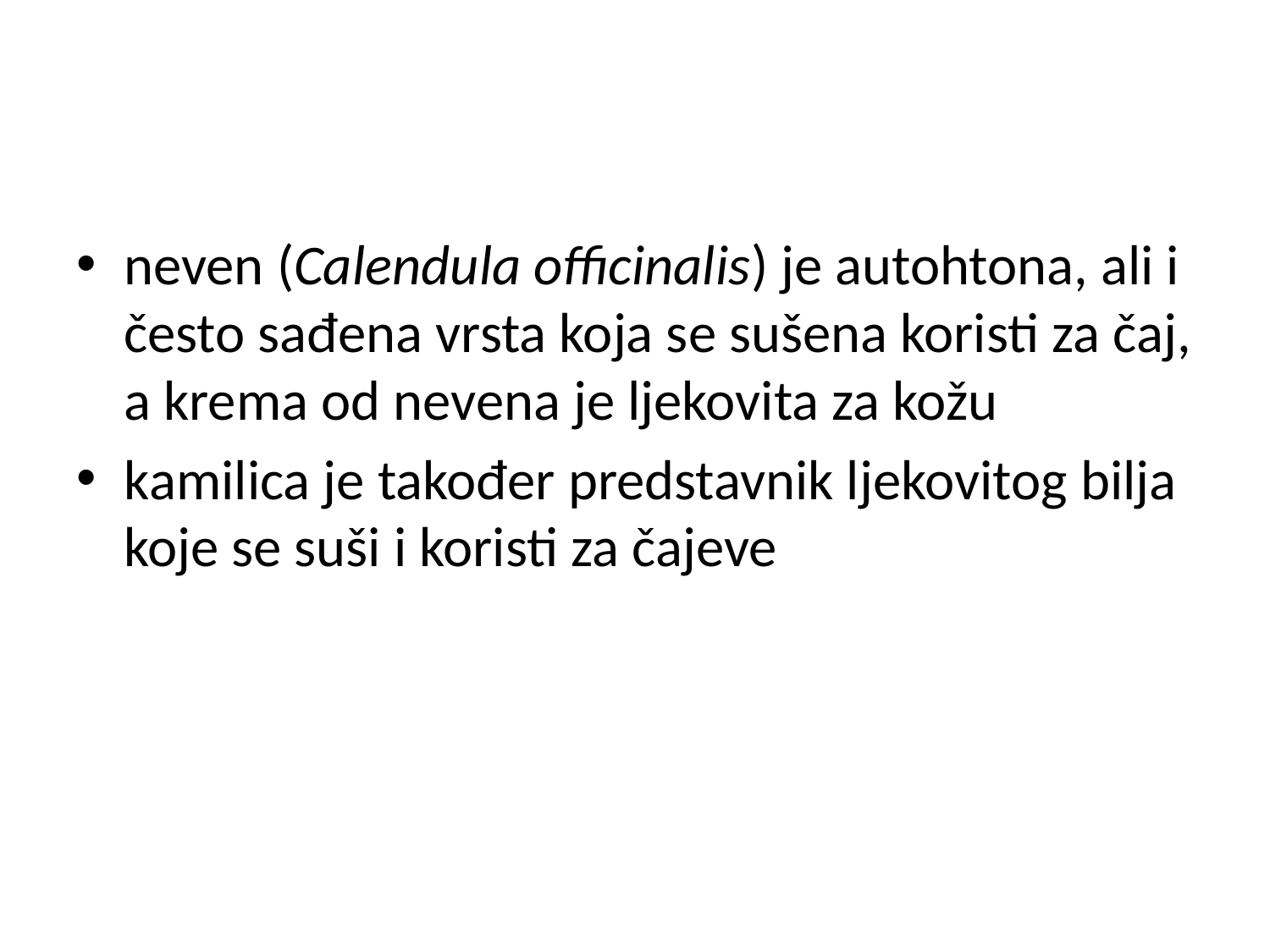

#
neven (Calendula officinalis) je autohtona, ali i često sađena vrsta koja se sušena koristi za čaj, a krema od nevena je ljekovita za kožu
kamilica je također predstavnik ljekovitog bilja koje se suši i koristi za čajeve